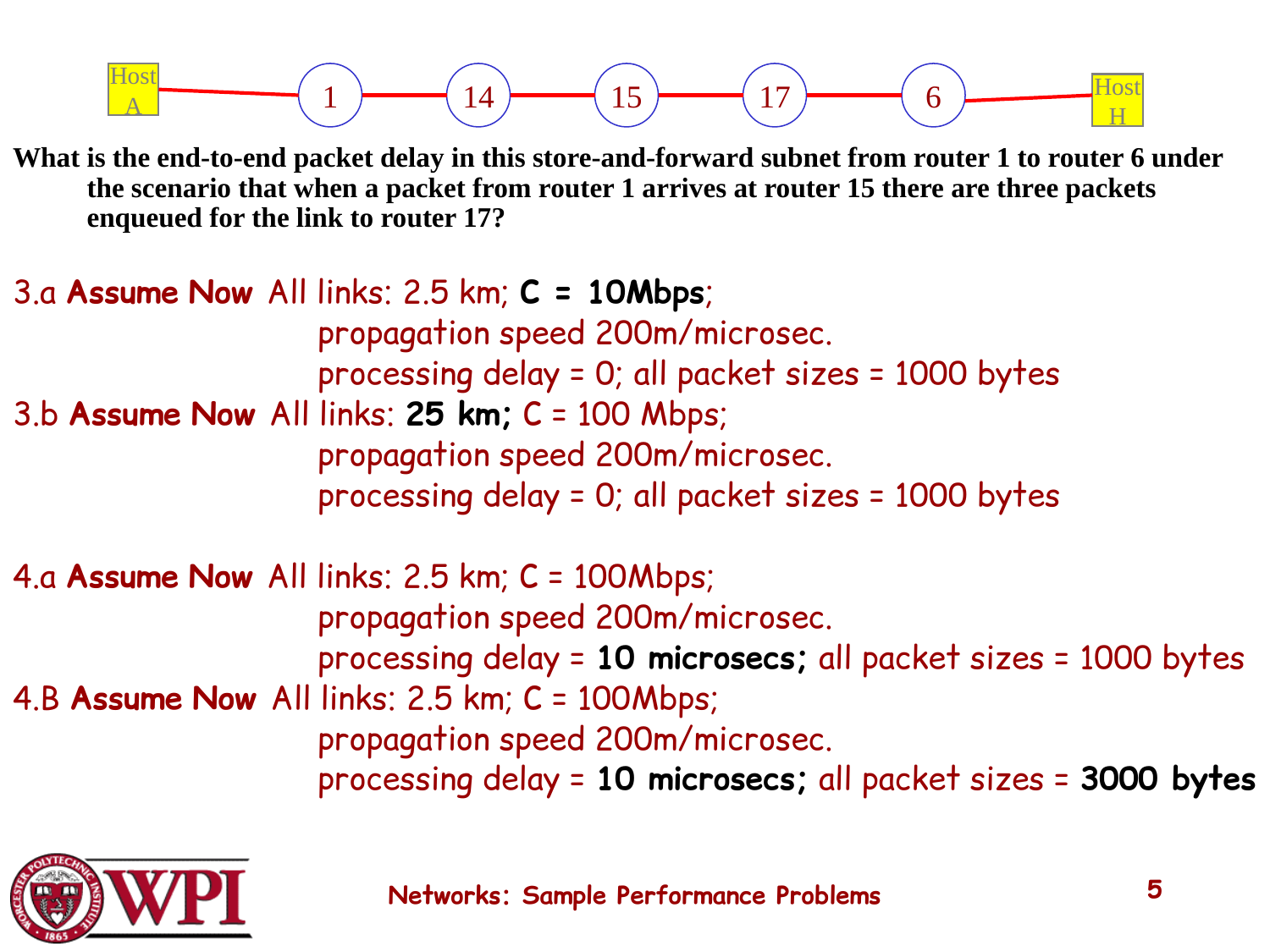

Host
A
1
14
15
17
6
Host
H
What is the end-to-end packet delay in this store-and-forward subnet from router 1 to router 6 under the scenario that when a packet from router 1 arrives at router 15 there are three packets enqueued for the link to router 17?

3.a Assume Now All links: 2.5 km; C = 10Mbps;
                                propagation speed 200m/microsec.
                                processing delay = 0; all packet sizes = 1000 bytes
3.b Assume Now All links: 25 km; C = 100 Mbps;
                                propagation speed 200m/microsec.
                                processing delay = 0; all packet sizes = 1000 bytes

4.a Assume Now All links: 2.5 km; C = 100Mbps;
                                propagation speed 200m/microsec.
                                processing delay = 10 microsecs; all packet sizes = 1000 bytes
4.B Assume Now All links: 2.5 km; C = 100Mbps;
                                propagation speed 200m/microsec.
                                processing delay = 10 microsecs; all packet sizes = 3000 bytes

5
Networks: Sample Performance Problems